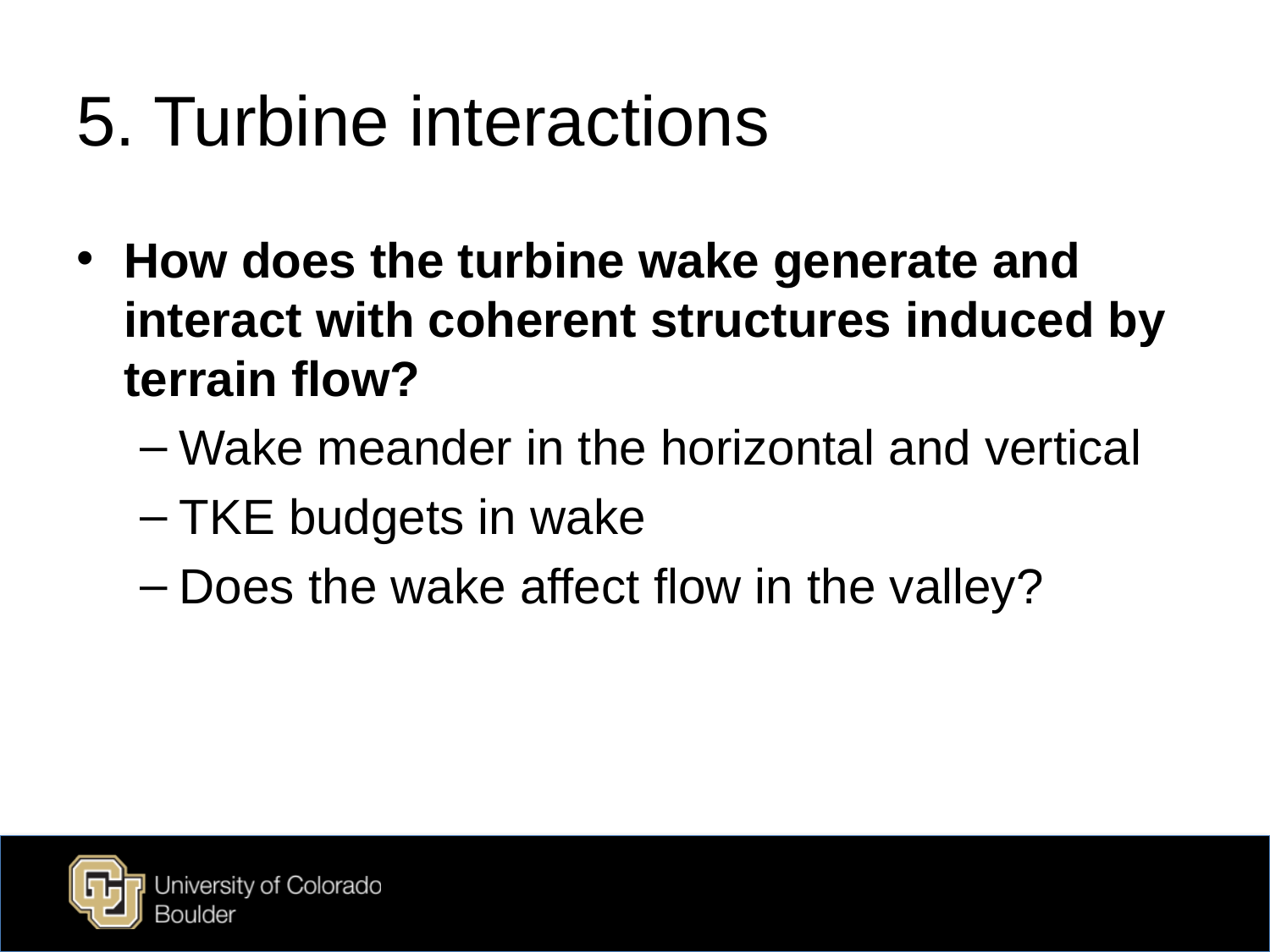

# 5. Turbine interactions
How does the turbine wake generate and interact with coherent structures induced by terrain flow?
Wake meander in the horizontal and vertical
TKE budgets in wake
Does the wake affect flow in the valley?